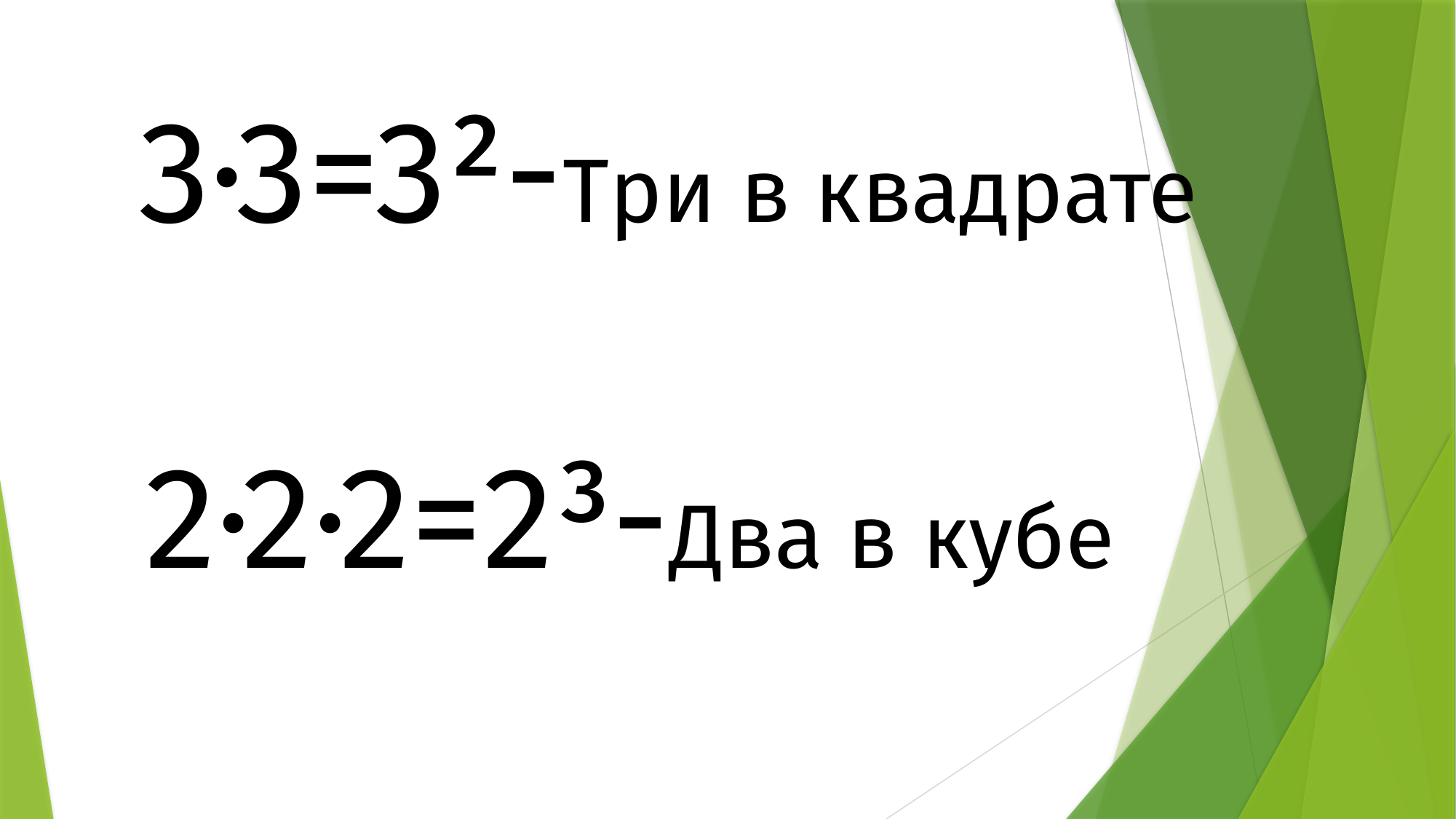

# 3∙3=3²-Три в квадрате 2∙2∙2=2³-Два в кубе